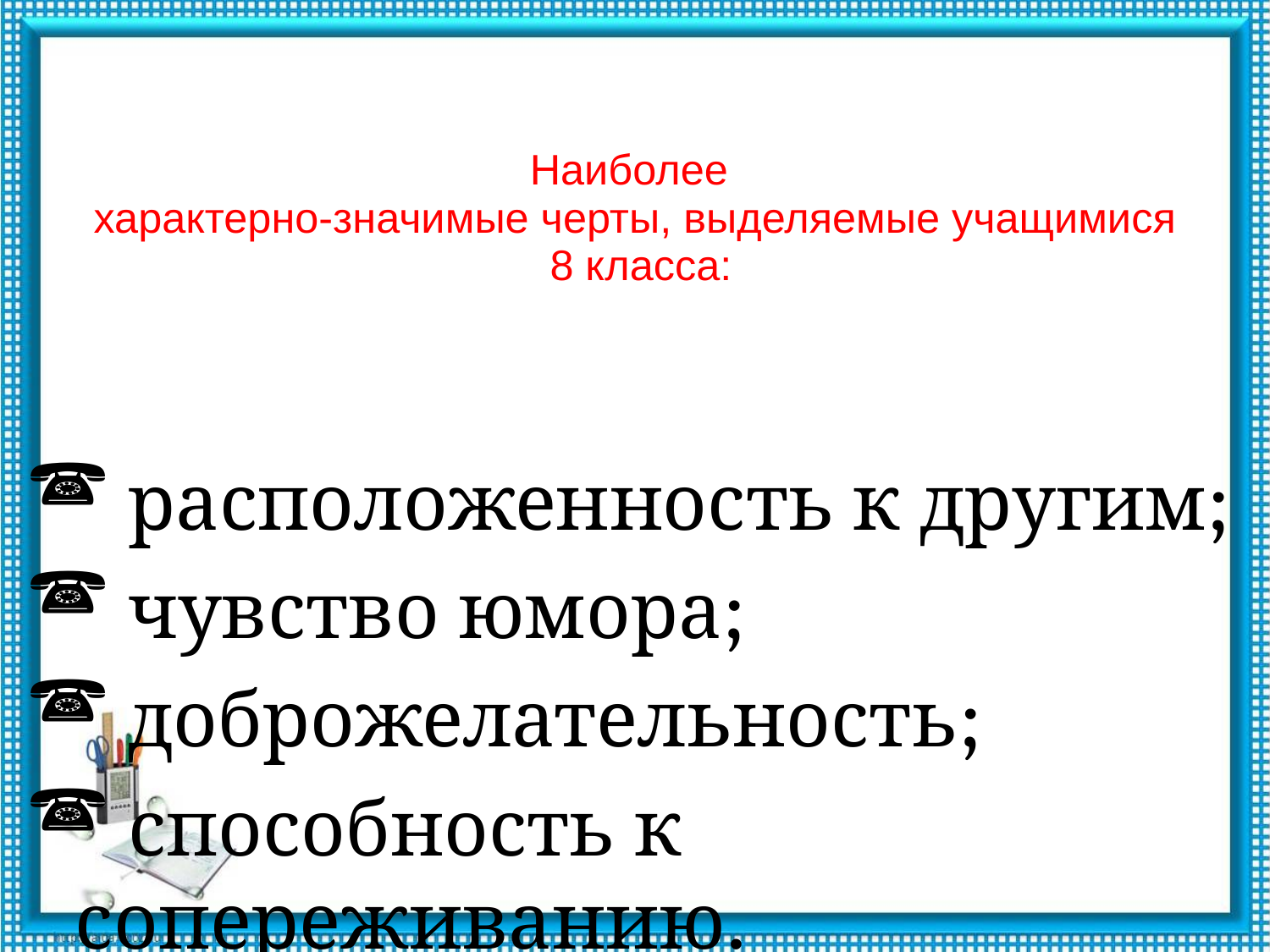

# Наиболее характерно-значимые черты, выделяемые учащимися 8 класса:
 расположенность к другим;
 чувство юмора;
 доброжелательность;
 способность к сопереживанию.